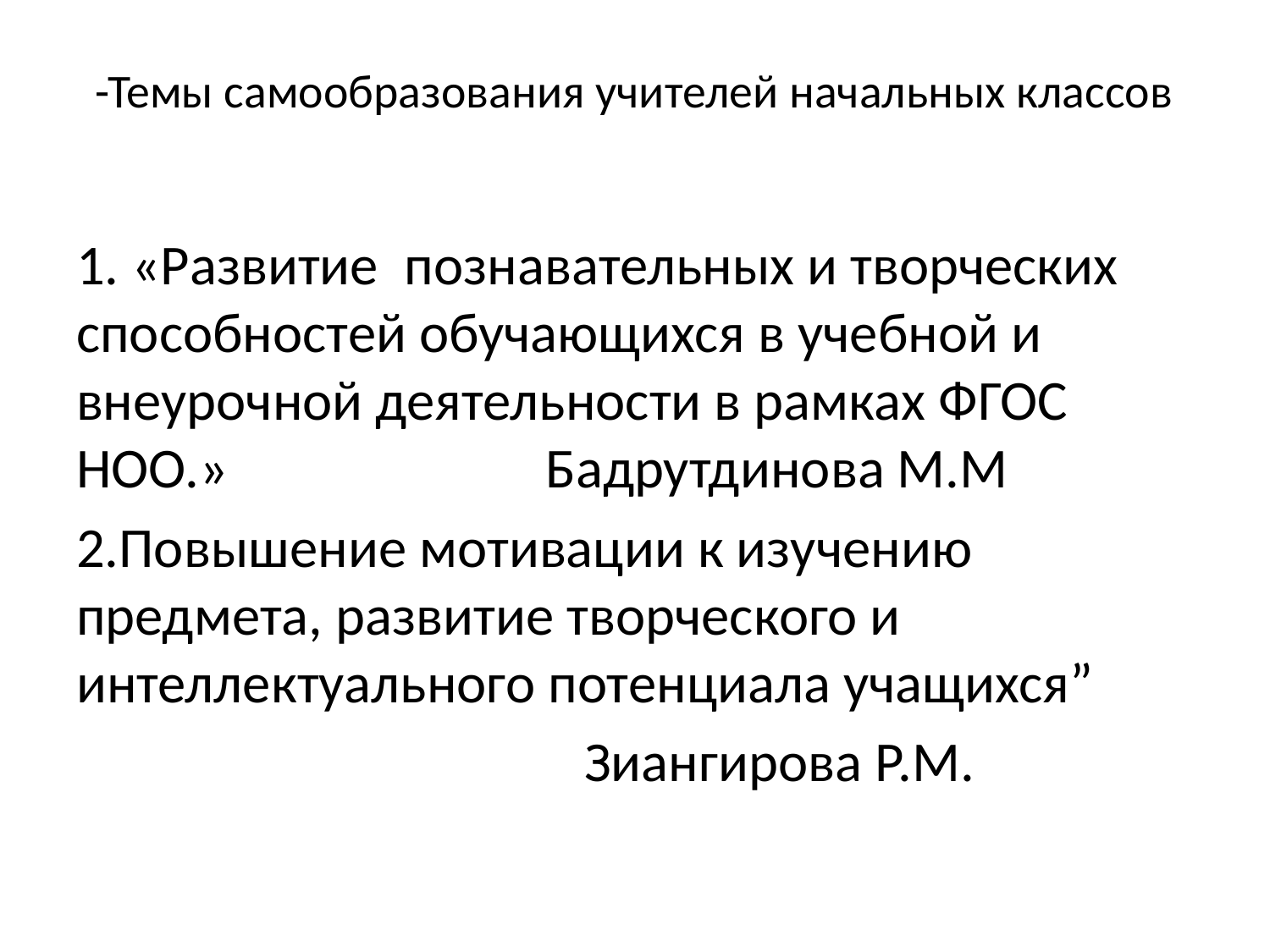

# -Темы самообразования учителей начальных классов
1. «Развитие  познавательных и творческих способностей обучающихся в учебной и внеурочной деятельности в рамках ФГОС НОО.»                         Бадрутдинова М.М
2.Повышение мотивации к изучению предмета, развитие творческого и интеллектуального потенциала учащихся”
                                        Зиангирова Р.М.